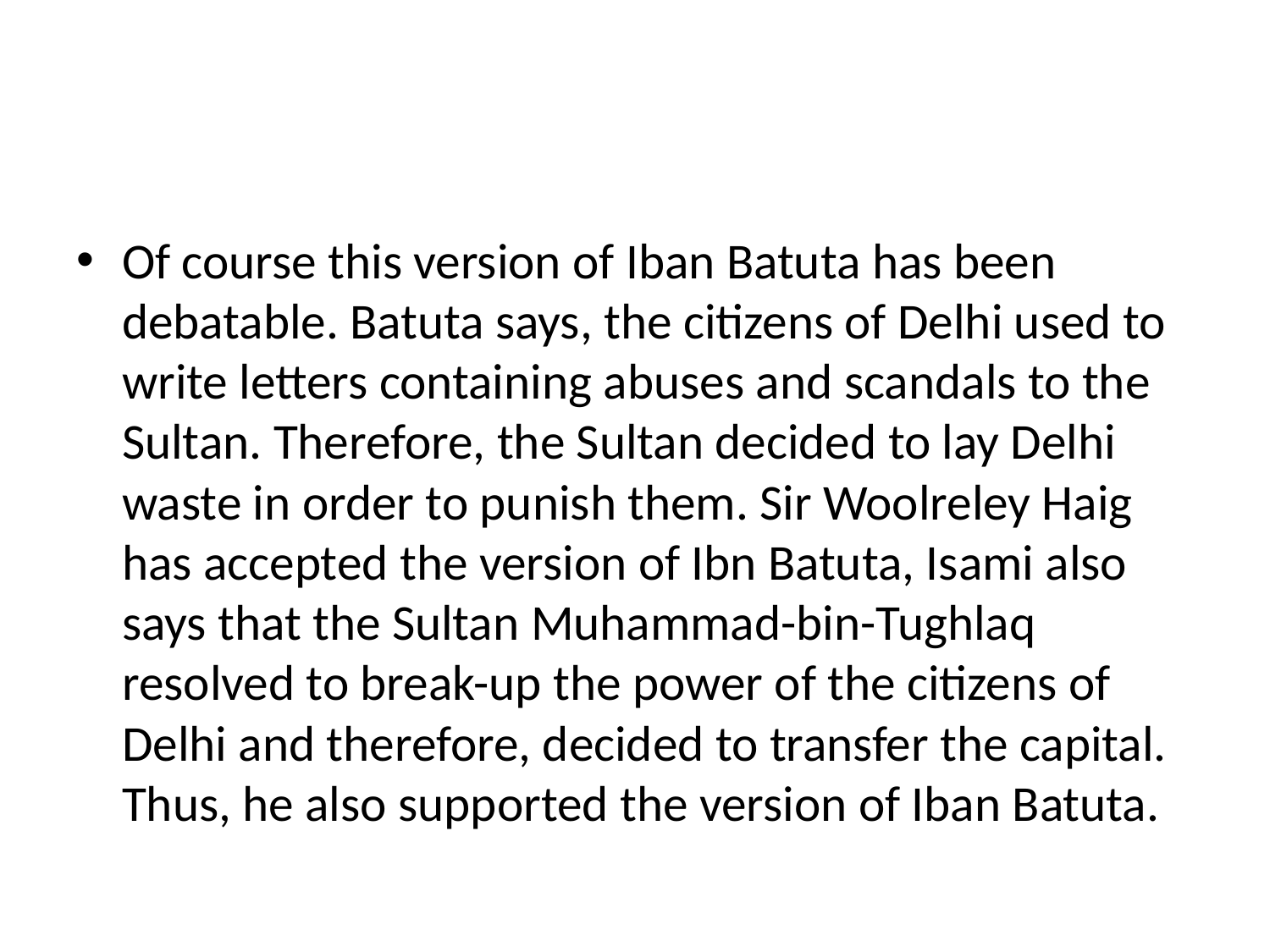

#
Of course this version of Iban Batuta has been debatable. Batuta says, the citizens of Delhi used to write letters containing abuses and scandals to the Sultan. Therefore, the Sultan decided to lay Delhi waste in order to punish them. Sir Woolreley Haig has accepted the version of Ibn Batuta, Isami also says that the Sultan Muhammad-bin-Tughlaq resolved to break-up the power of the citizens of Delhi and therefore, decided to transfer the capital. Thus, he also supported the version of Iban Batuta.